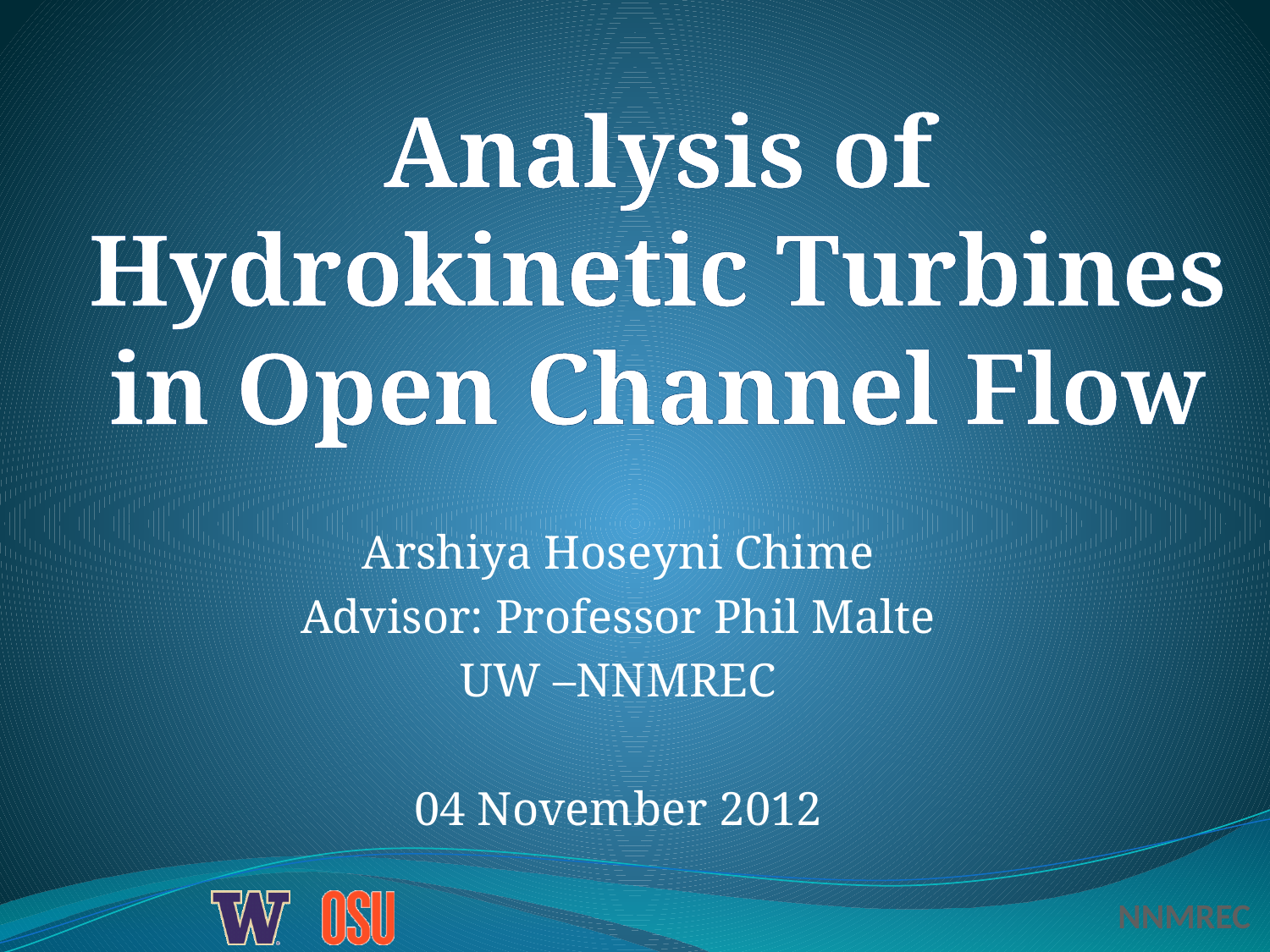

# Analysis of Hydrokinetic Turbines in Open Channel Flow
Arshiya Hoseyni Chime
Advisor: Professor Phil Malte
UW –NNMREC

04 November 2012